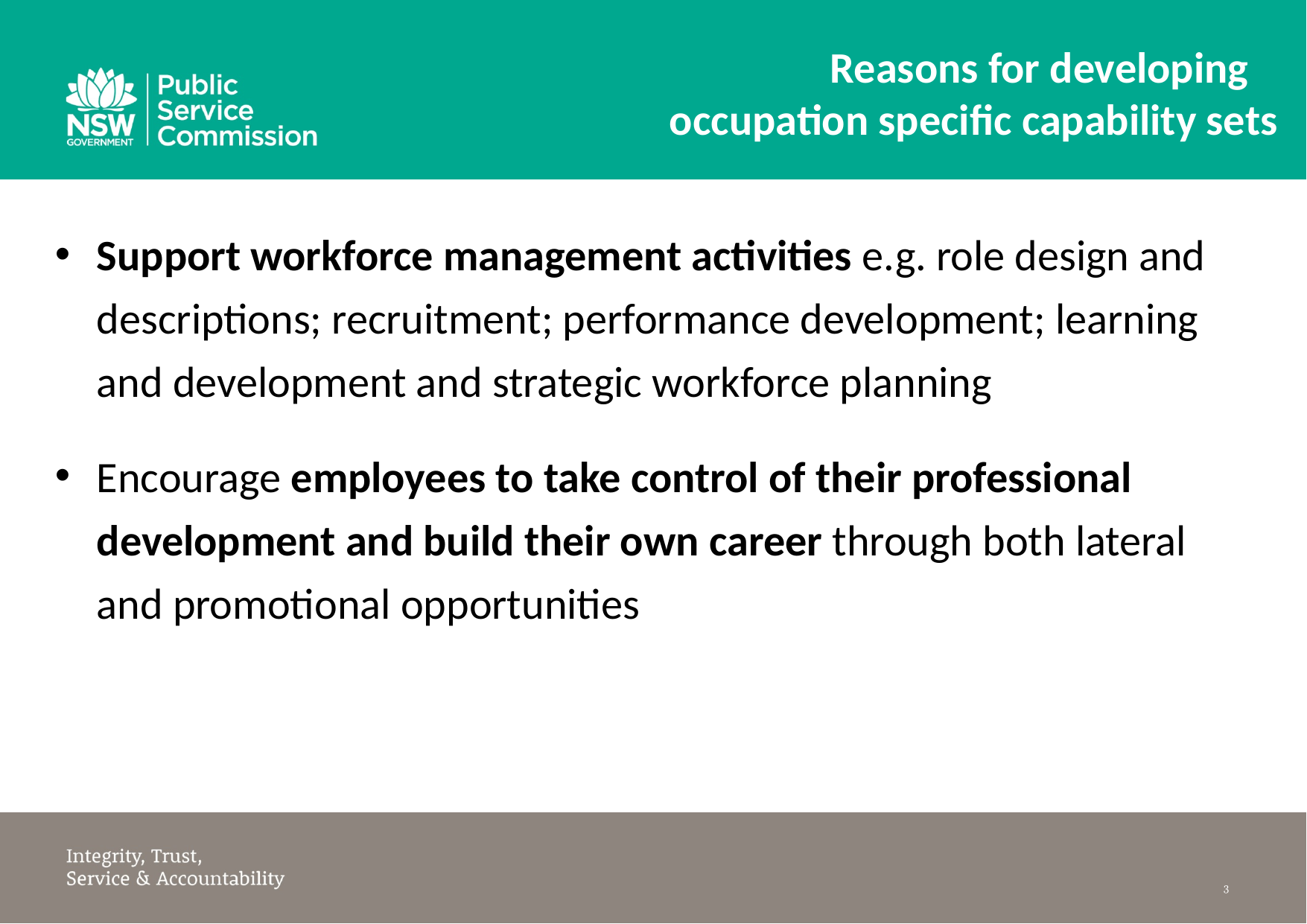

# Reasons for developing occupation specific capability sets
Support workforce management activities e.g. role design and descriptions; recruitment; performance development; learning and development and strategic workforce planning
Encourage employees to take control of their professional development and build their own career through both lateral and promotional opportunities

3